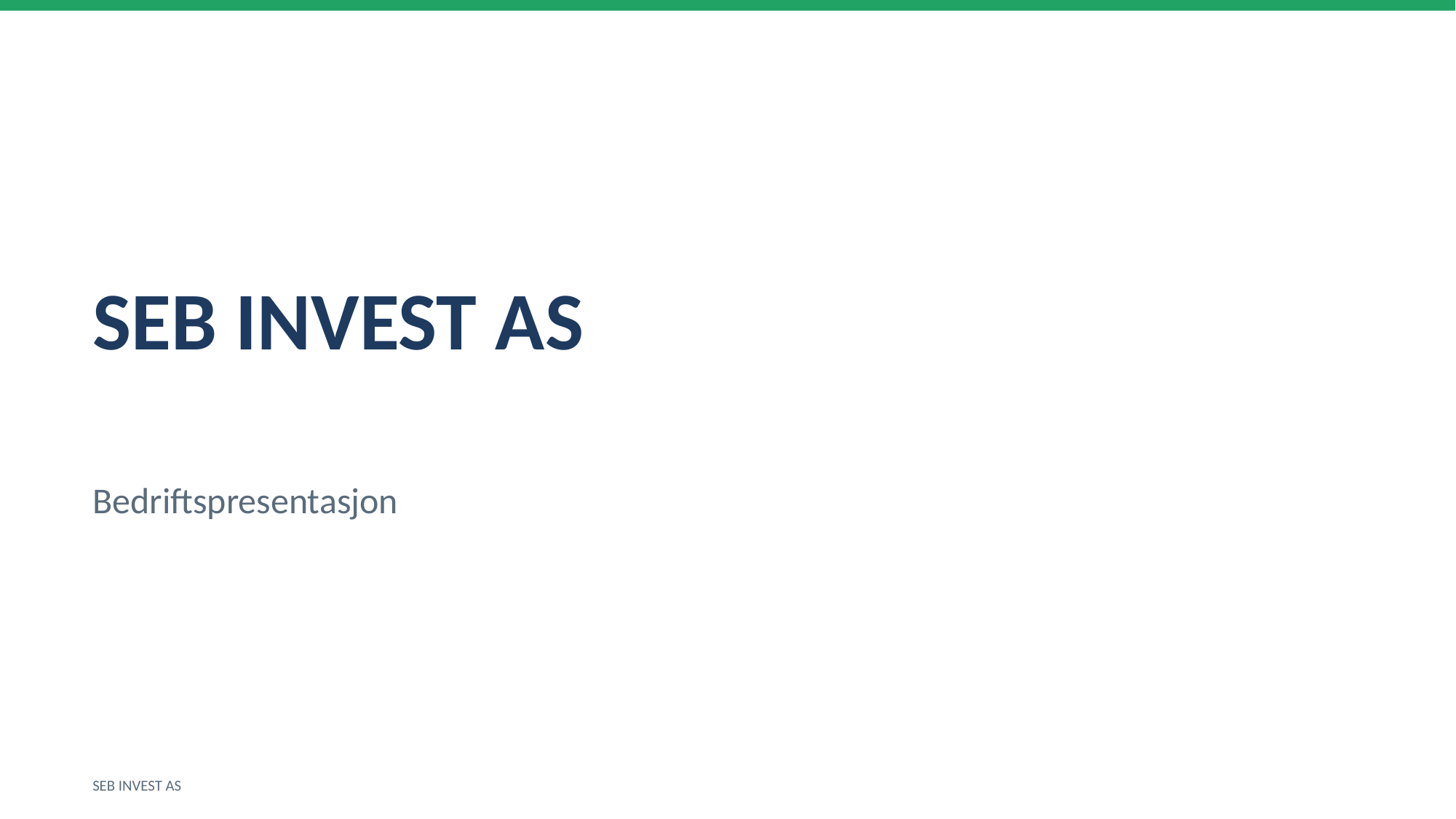

SEB INVEST AS
Bedriftspresentasjon
SEB INVEST AS